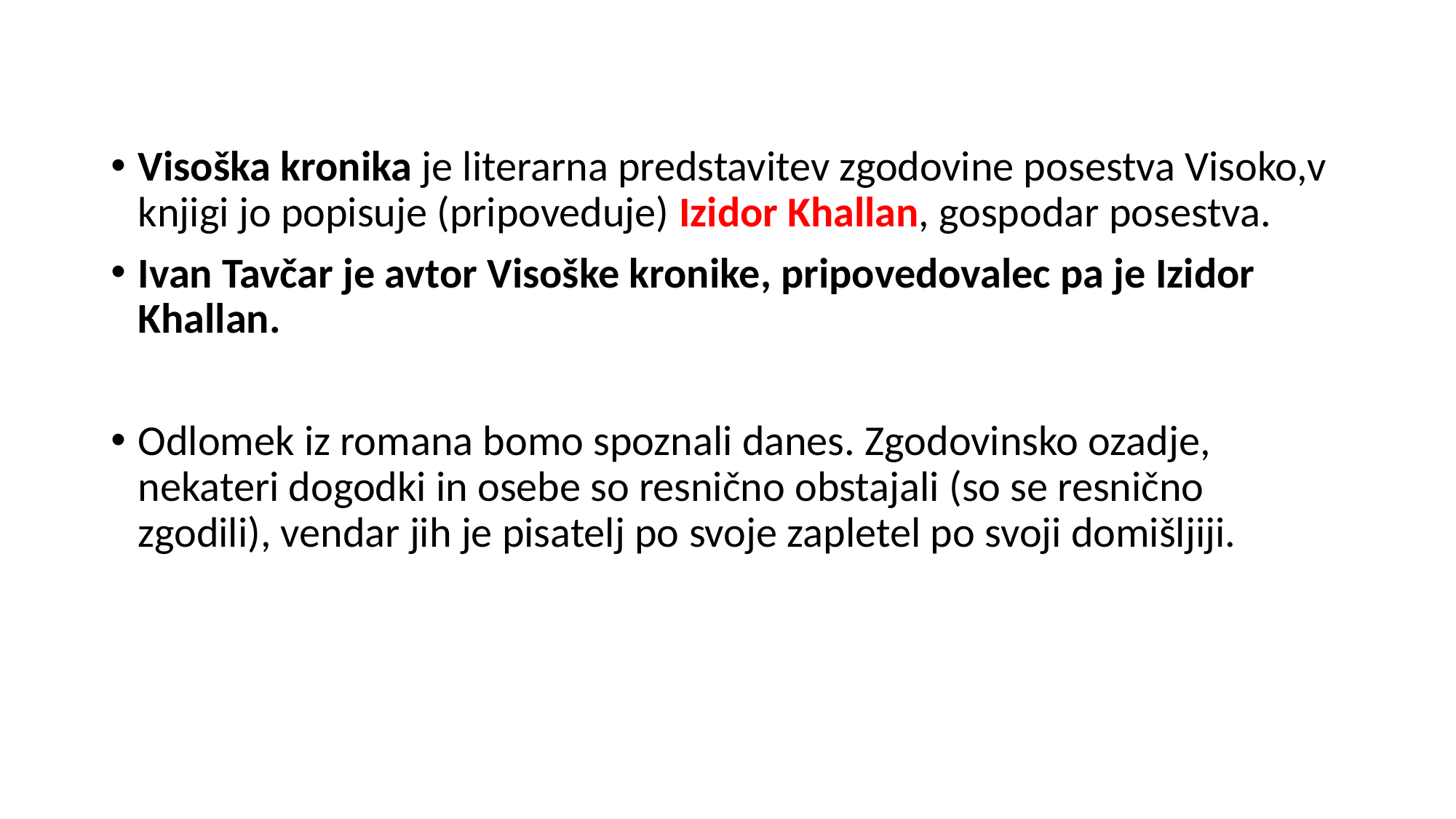

#
Visoška kronika je literarna predstavitev zgodovine posestva Visoko,v knjigi jo popisuje (pripoveduje) Izidor Khallan, gospodar posestva.
Ivan Tavčar je avtor Visoške kronike, pripovedovalec pa je Izidor Khallan.

Odlomek iz romana bomo spoznali danes. Zgodovinsko ozadje, nekateri dogodki in osebe so resnično obstajali (so se resnično zgodili), vendar jih je pisatelj po svoje zapletel po svoji domišljiji.